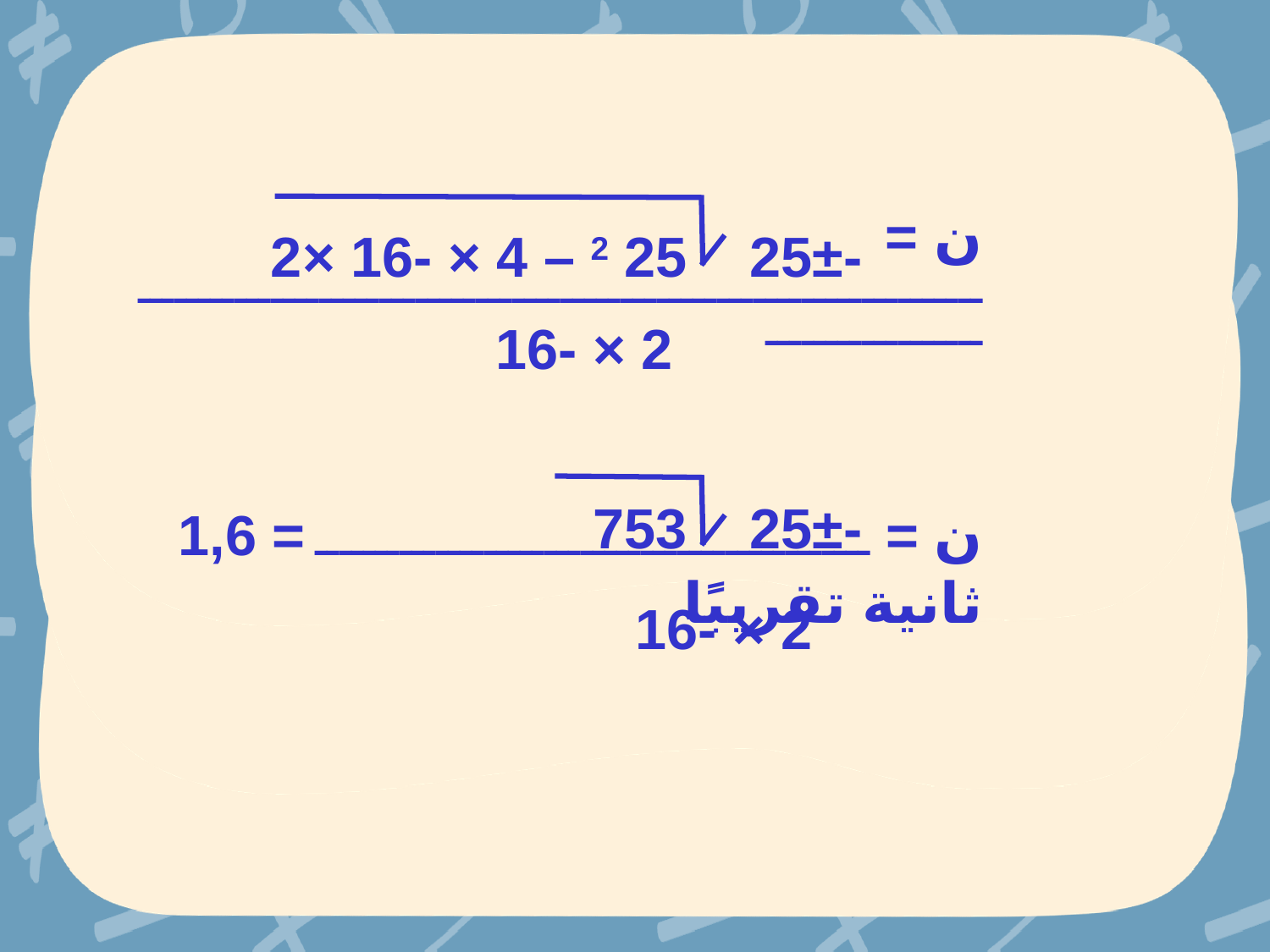

-25±    25 2 – 4 × -16 ×2
ن = ــــــــــــــــــــــــــــــــــــــــــــــــــــــــــــــــــــــــــــــــــــــــ
2 × -16
-25±    753
ن = ــــــــــــــــــــــــــــــــــــــــــــــ = 1,6 ثانية تقريبًا
2 × -16